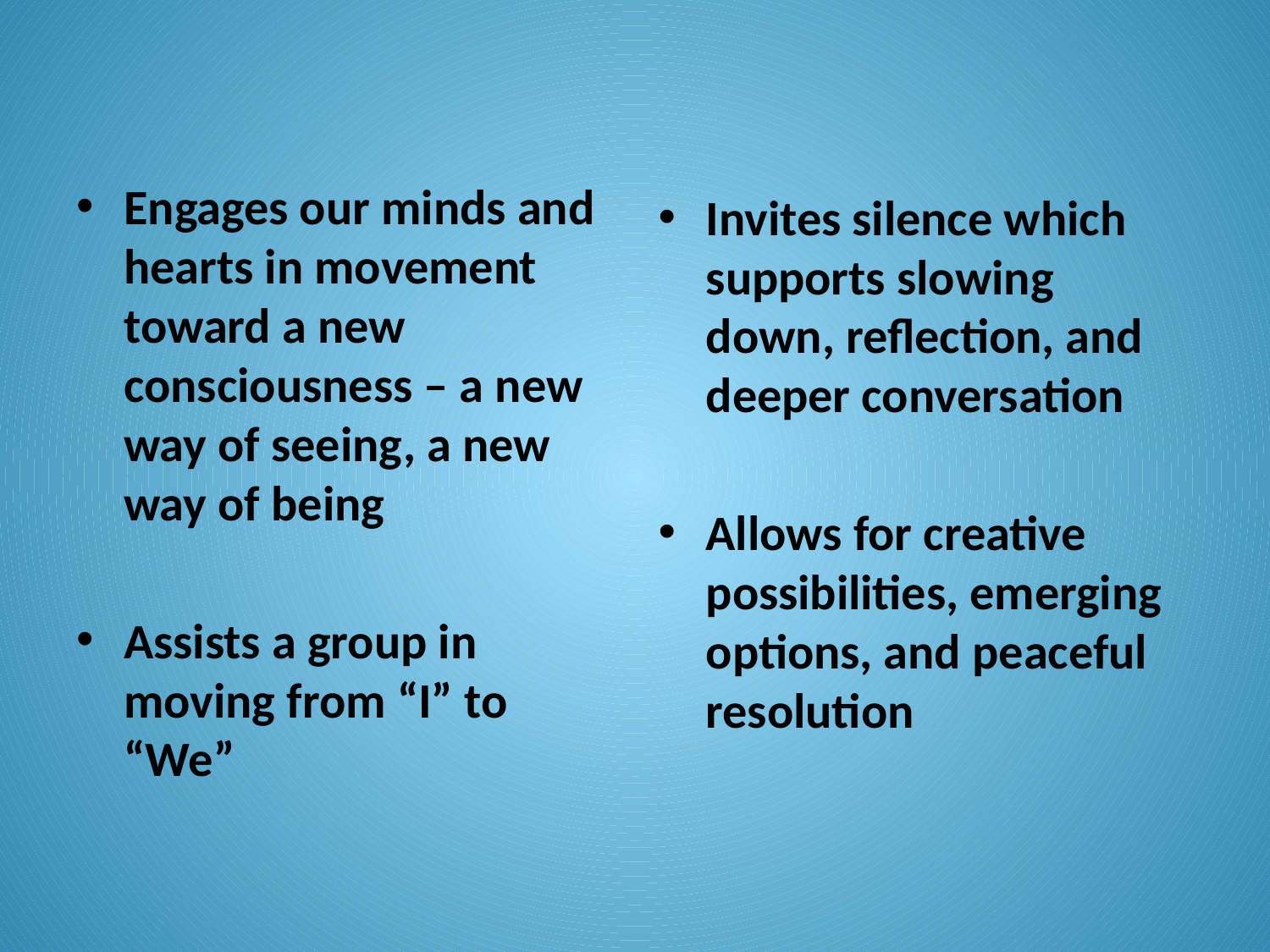

#
Engages our minds and hearts in movement toward a new consciousness – a new way of seeing, a new way of being

Assists a group in moving from “I” to “We”

Invites silence which supports slowing down, reflection, and deeper conversation

Allows for creative possibilities, emerging options, and peaceful resolution